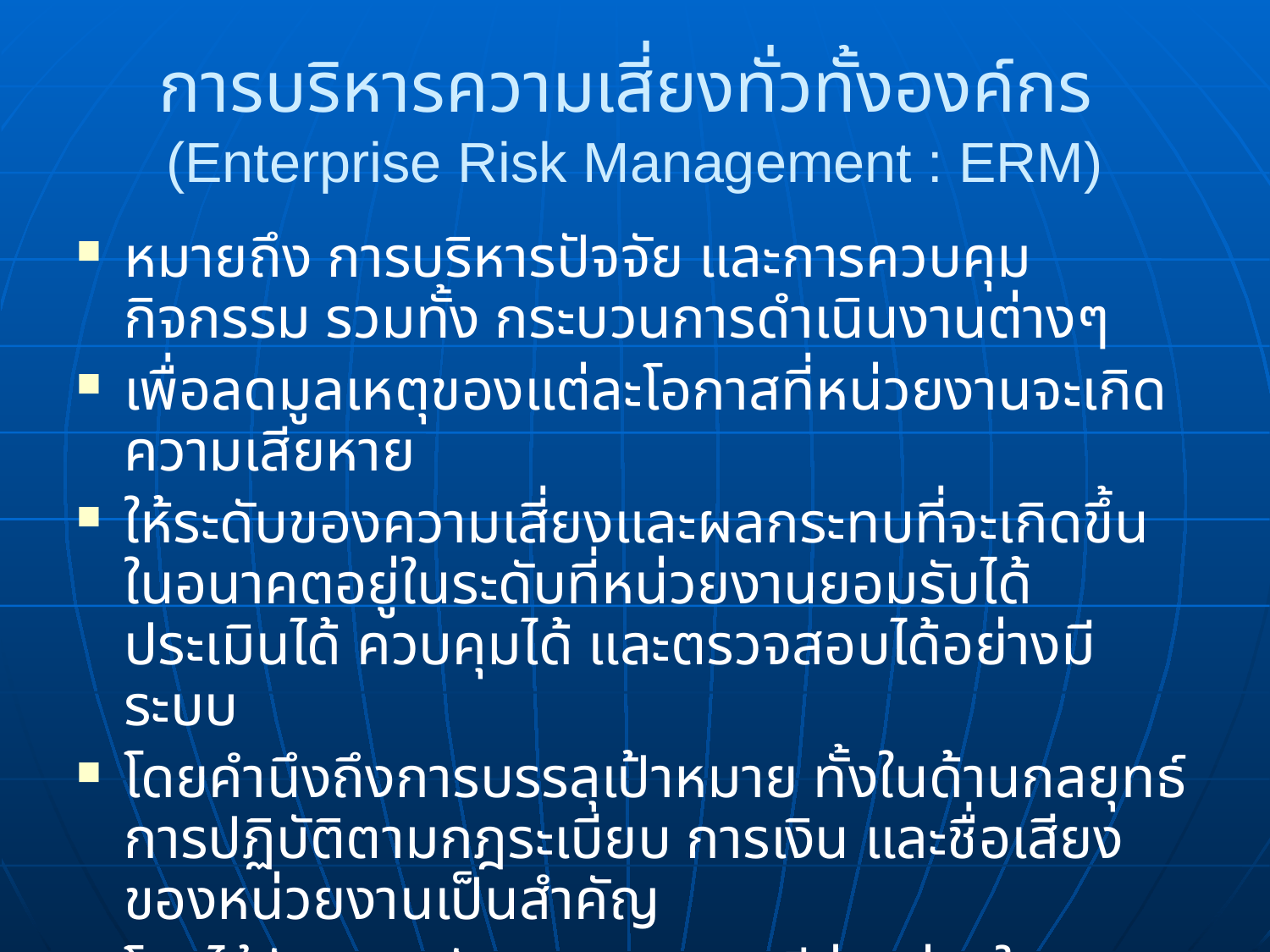

# การบริหารความเสี่ยงทั่วทั้งองค์กร (Enterprise Risk Management : ERM)
หมายถึง การบริหารปัจจัย และการควบคุมกิจกรรม รวมทั้ง กระบวนการดำเนินงานต่างๆ
เพื่อลดมูลเหตุของแต่ละโอกาสที่หน่วยงานจะเกิดความเสียหาย
ให้ระดับของความเสี่ยงและผลกระทบที่จะเกิดขึ้นในอนาคตอยู่ในระดับที่หน่วยงานยอมรับได้ ประเมินได้ ควบคุมได้ และตรวจสอบได้อย่างมีระบบ
โดยคำนึงถึงการบรรลุเป้าหมาย ทั้งในด้านกลยุทธ์ การปฏิบัติตามกฎระเบียบ การเงิน และชื่อเสียงของหน่วยงานเป็นสำคัญ
โดยได้รับการสนับสนุนและการมีส่วนร่วมในการบริหารความเสี่ยงจากหน่วยงานทุกระดับทั่วทั้งหน่วยงาน